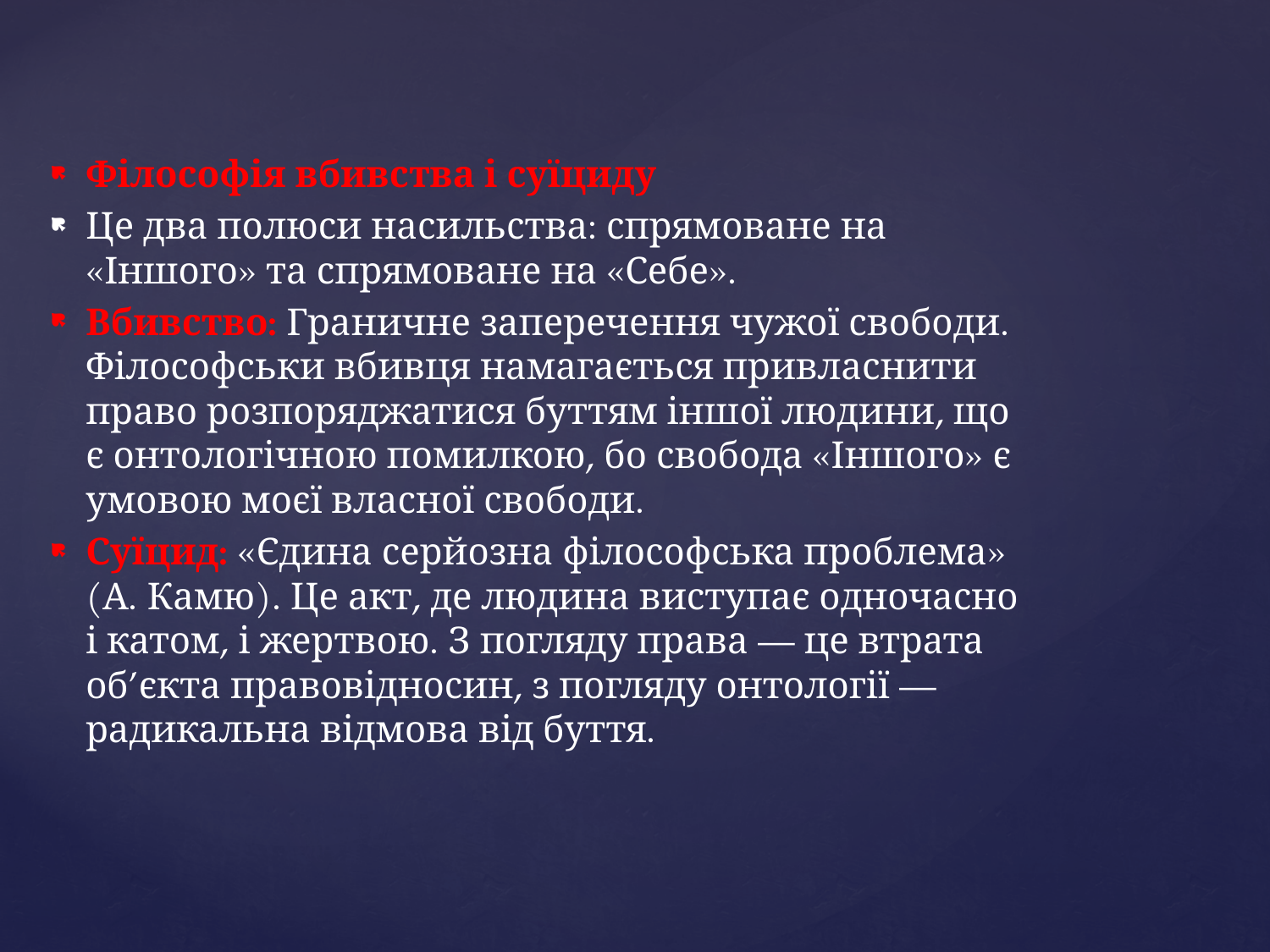

Філософія вбивства і суїциду
Це два полюси насильства: спрямоване на «Іншого» та спрямоване на «Себе».
Вбивство: Граничне заперечення чужої свободи. Філософськи вбивця намагається привласнити право розпоряджатися буттям іншої людини, що є онтологічною помилкою, бо свобода «Іншого» є умовою моєї власної свободи.
Суїцид: «Єдина серйозна філософська проблема» (А. Камю). Це акт, де людина виступає одночасно і катом, і жертвою. З погляду права — це втрата об’єкта правовідносин, з погляду онтології — радикальна відмова від буття.